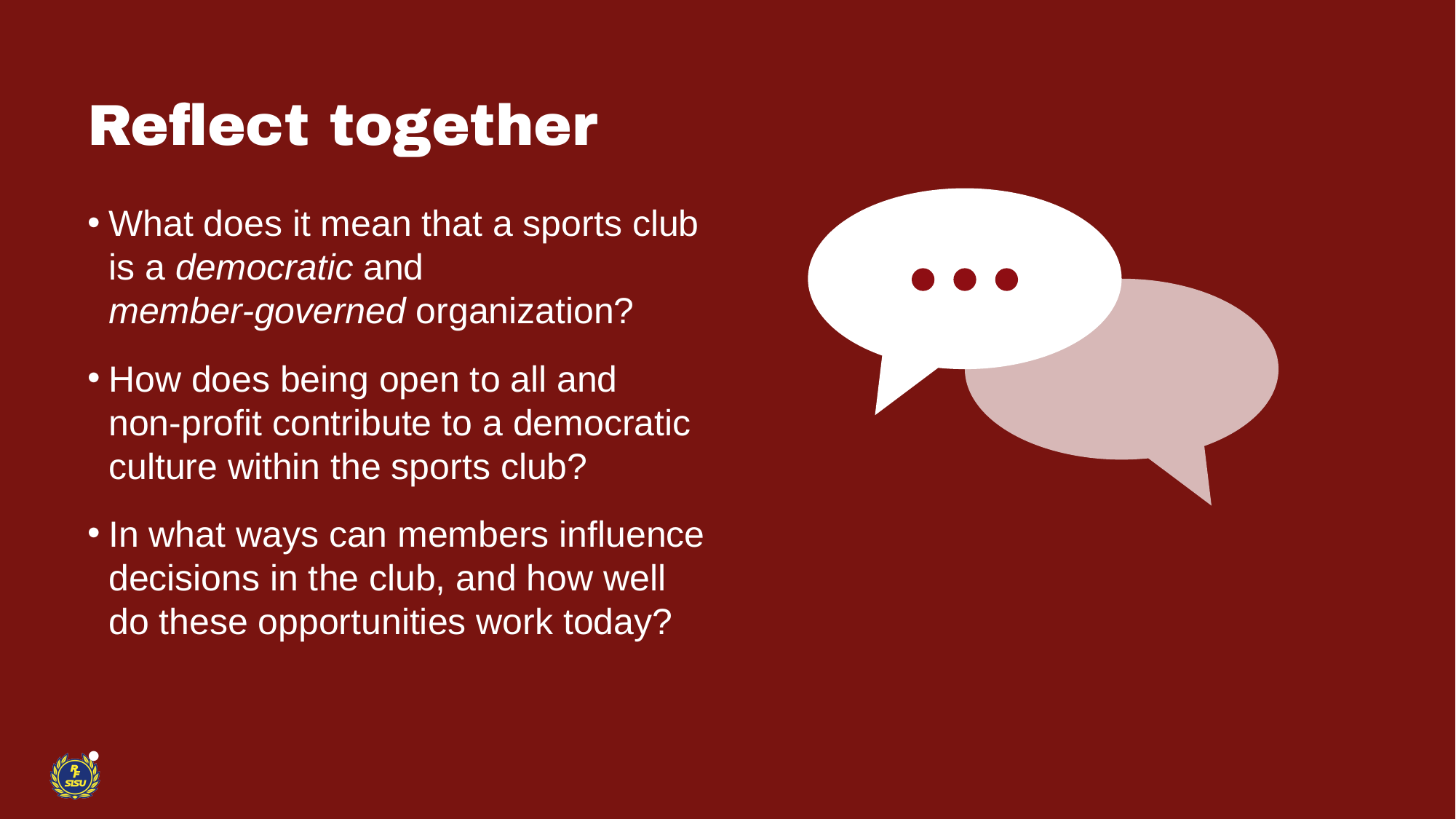

Reflect together

What does it mean that a sports club is a democratic and member‑governed organization?
How does being open to all and non‑profit contribute to a democratic culture within the sports club?
In what ways can members influence decisions in the club, and how well do these opportunities work today?